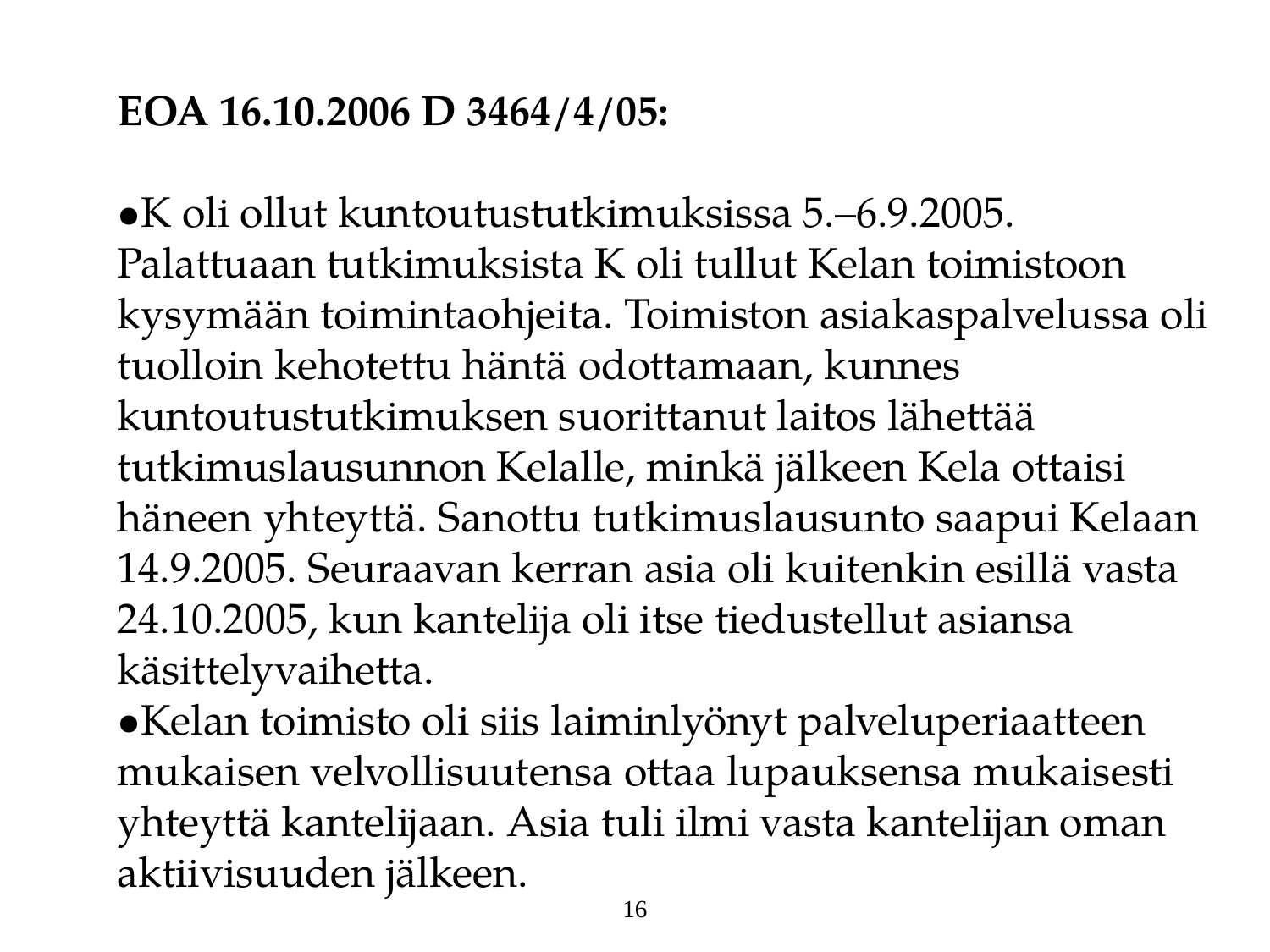

EOA 16.10.2006 D 3464/4/05:

•K oli ollut kuntoutustutkimuksissa 5.–6.9.2005. Palattuaan tutkimuksista K oli tullut Kelan toimistoon kysymään toimintaohjeita. Toimiston asiakaspalvelussa oli tuolloin kehotettu häntä odottamaan, kunnes kuntoutustutkimuksen suorittanut laitos lähettää tutkimuslausunnon Kelalle, minkä jälkeen Kela ottaisi häneen yhteyttä. Sanottu tutkimuslausunto saapui Kelaan 14.9.2005. Seuraavan kerran asia oli kuitenkin esillä vasta 24.10.2005, kun kantelija oli itse tiedustellut asiansa käsittelyvaihetta.
•Kelan toimisto oli siis laiminlyönyt palveluperiaatteen mukaisen velvollisuutensa ottaa lupauksensa mukaisesti yhteyttä kantelijaan. Asia tuli ilmi vasta kantelijan oman aktiivisuuden jälkeen.
16